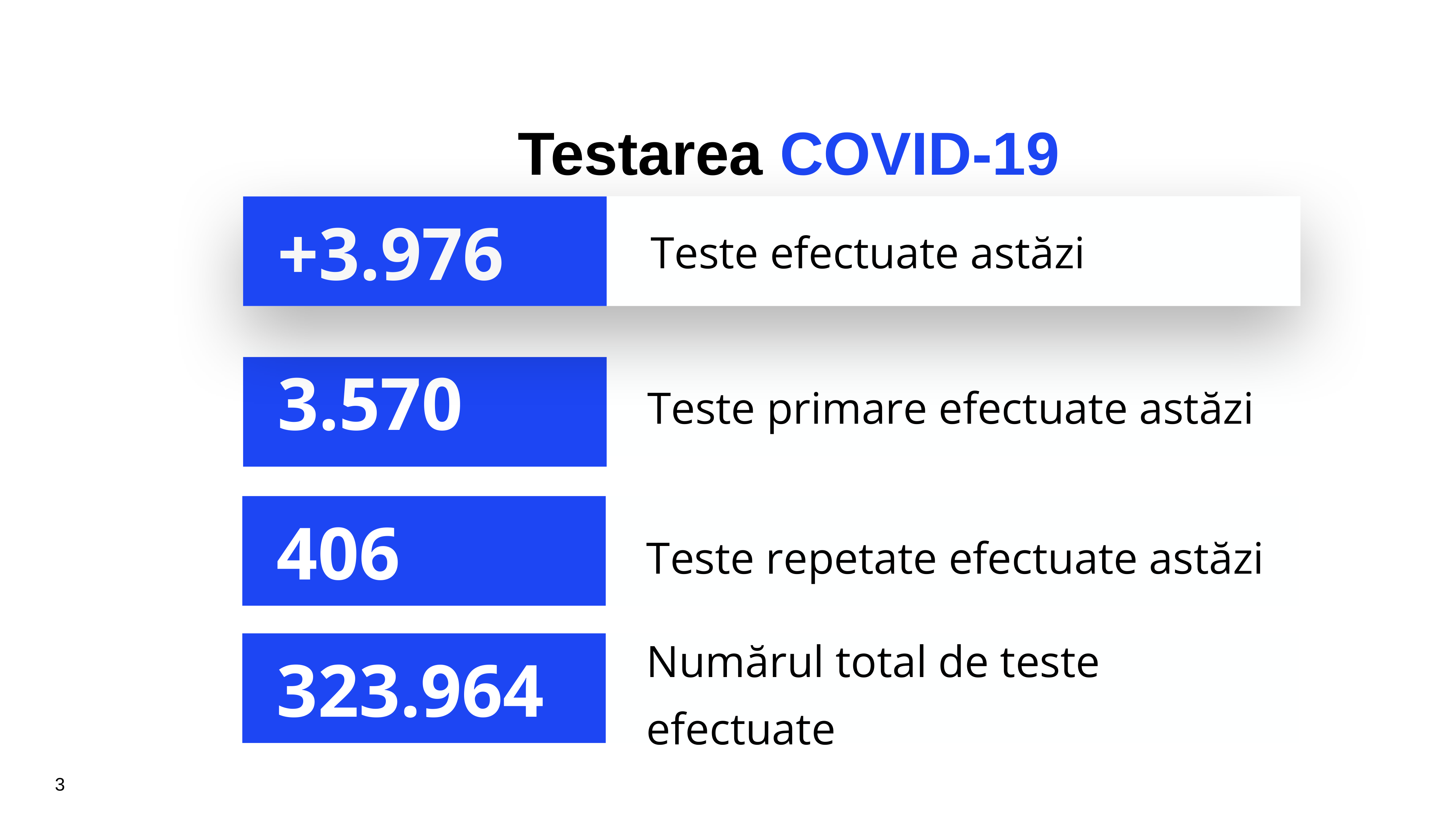

# Testarea COVID-19

Teste efectuate astăzi

+3.976

Teste primare efectuate astăzi
3.570

Teste repetate efectuate astăzi

406

Numărul total de teste efectuate

323.964
3